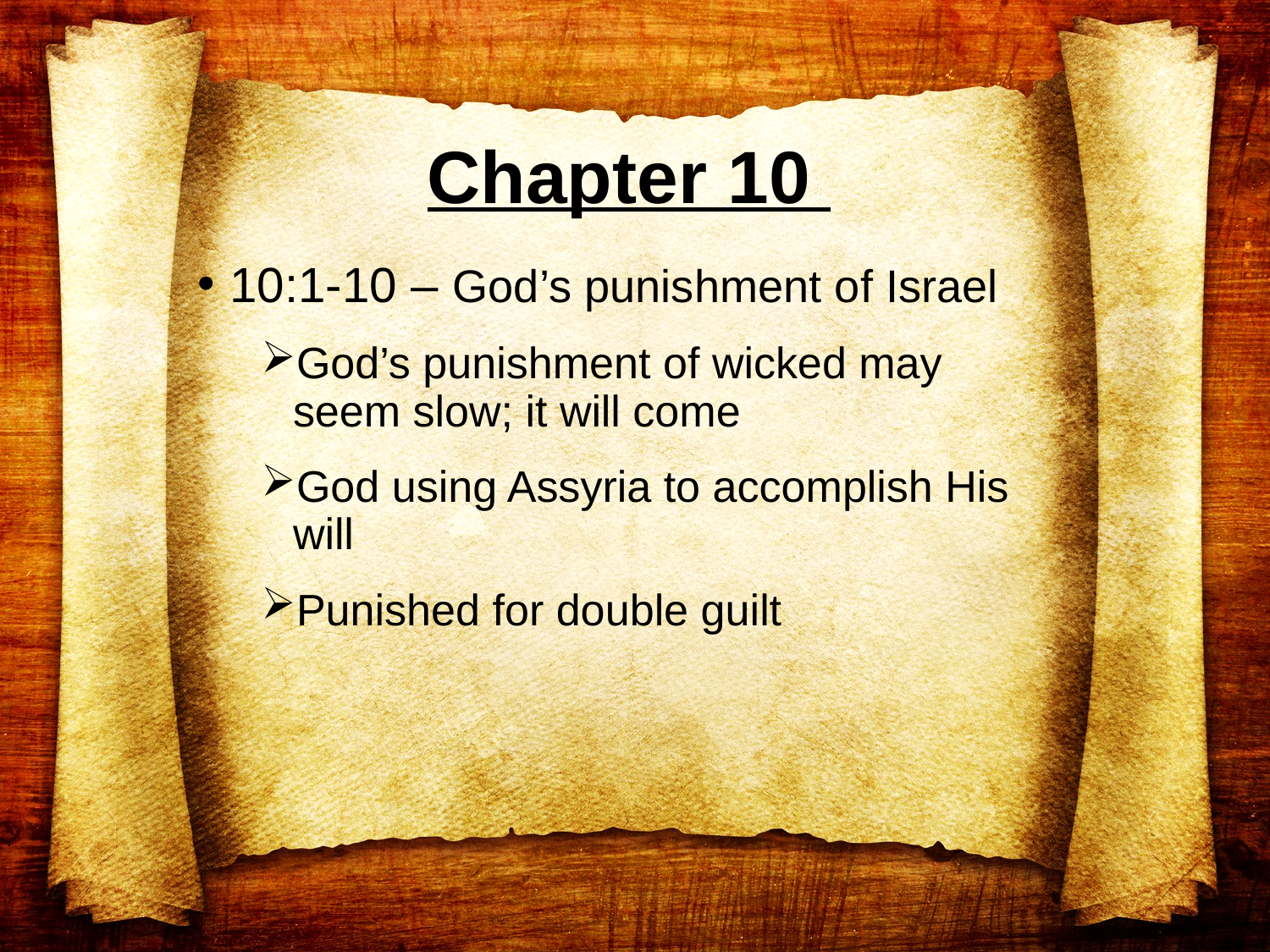

# Chapter 10
10:1-10 – God’s punishment of Israel
God’s punishment of wicked may seem slow; it will come
God using Assyria to accomplish His will
Punished for double guilt